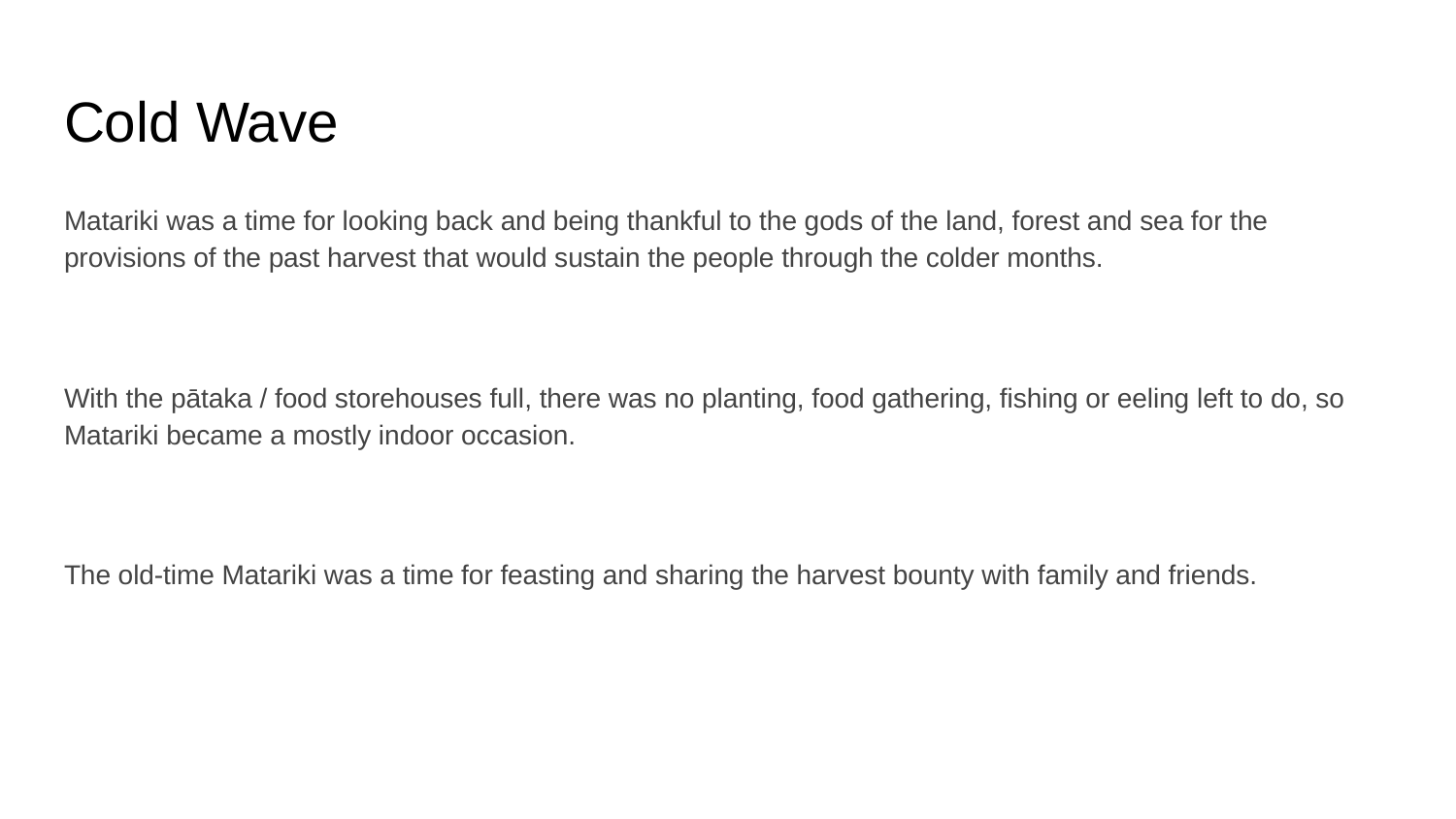

# Cold Wave
Matariki was a time for looking back and being thankful to the gods of the land, forest and sea for the provisions of the past harvest that would sustain the people through the colder months.

With the pātaka / food storehouses full, there was no planting, food gathering, fishing or eeling left to do, so Matariki became a mostly indoor occasion.

The old-time Matariki was a time for feasting and sharing the harvest bounty with family and friends.